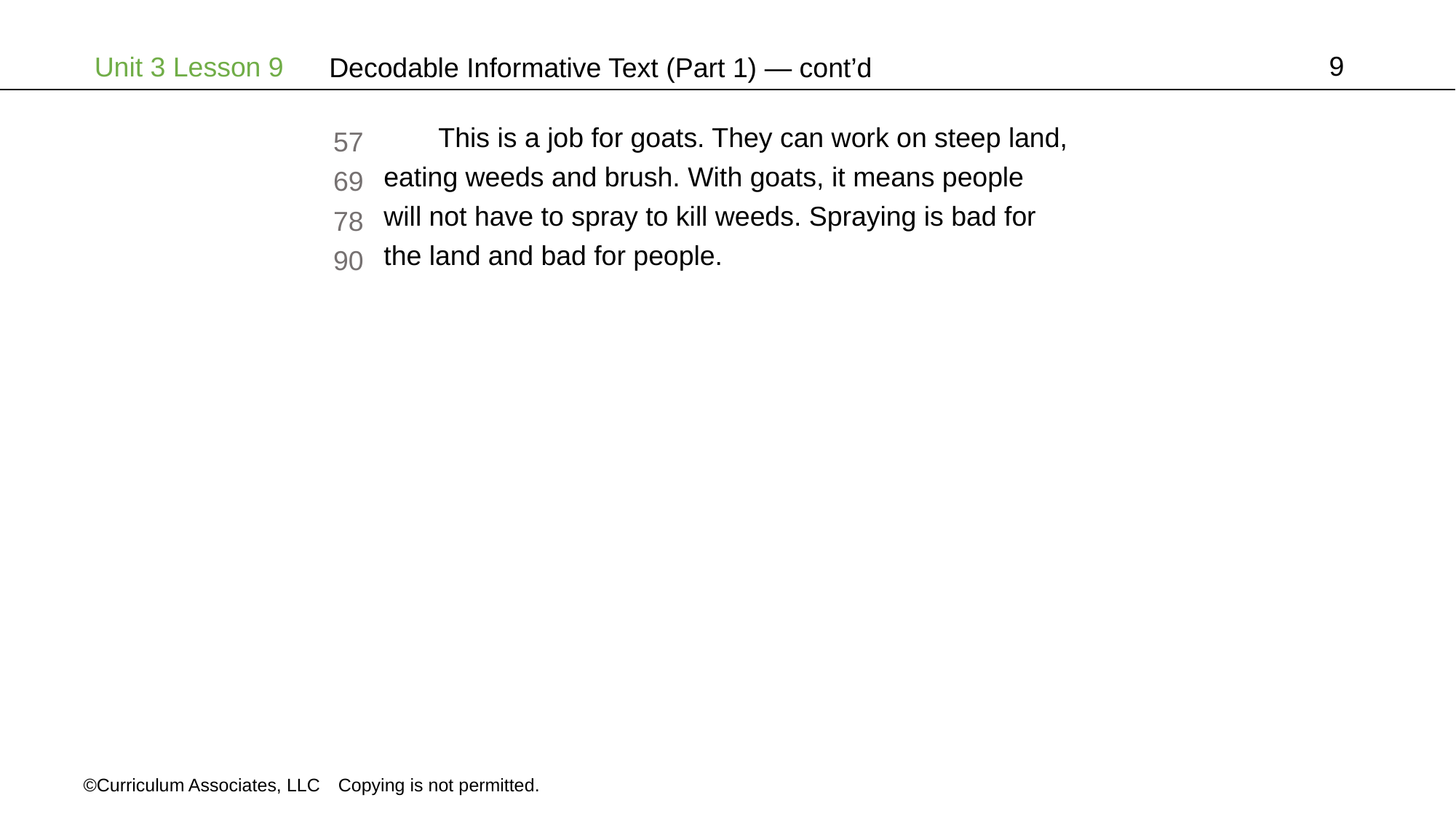

9
# Decodable Informative Text (Part 1) — cont’d
This is a job for goats. They can work on steep land,
eating weeds and brush. With goats, it means people
will not have to spray to kill weeds. Spraying is bad for
the land and bad for people.
57
69
78
90